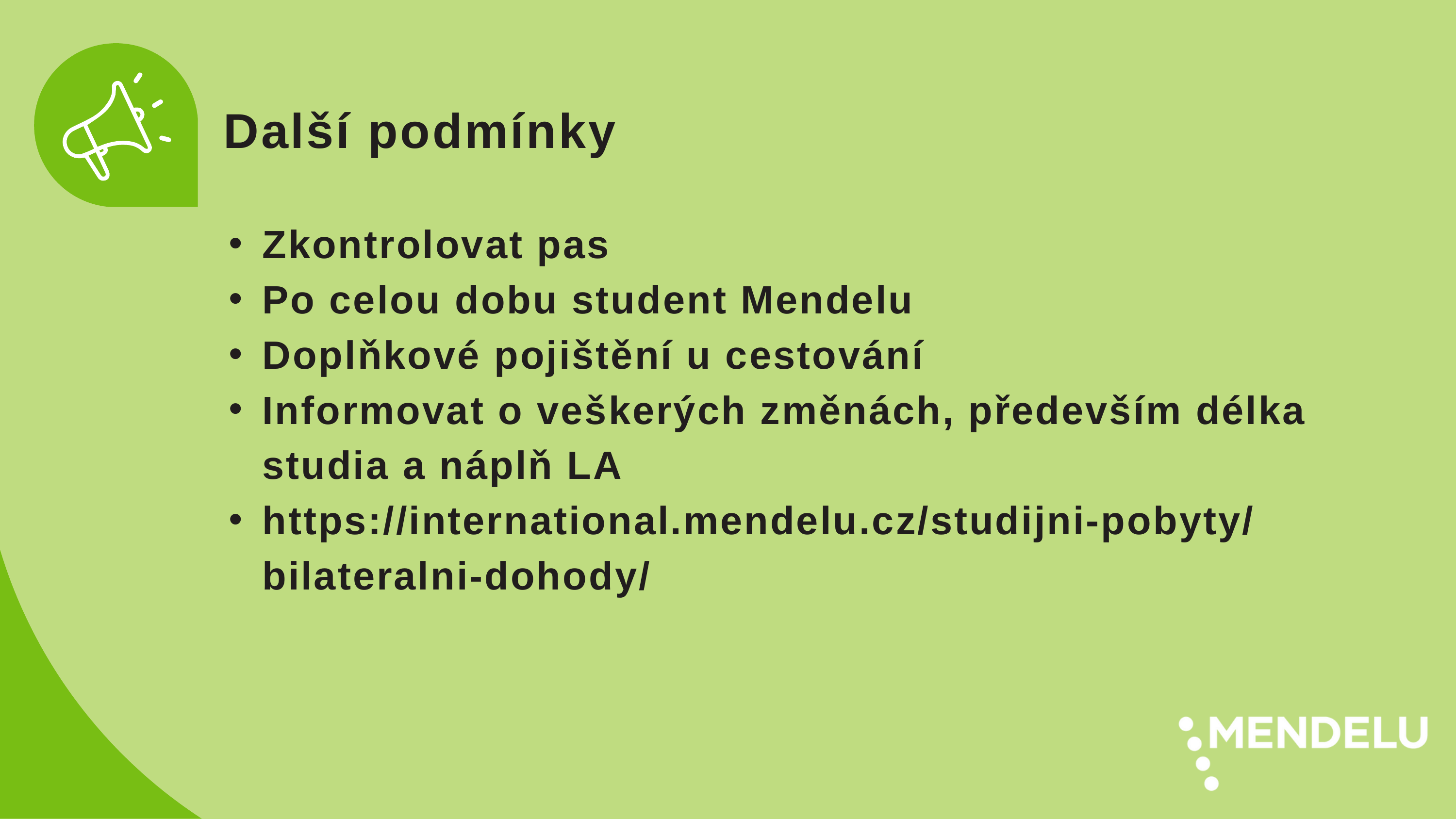

Další podmínky
Zkontrolovat pas
Po celou dobu student Mendelu
Doplňkové pojištění u cestování
Informovat o veškerých změnách, především délka studia a náplň LA
https://international.mendelu.cz/studijni-pobyty/bilateralni-dohody/